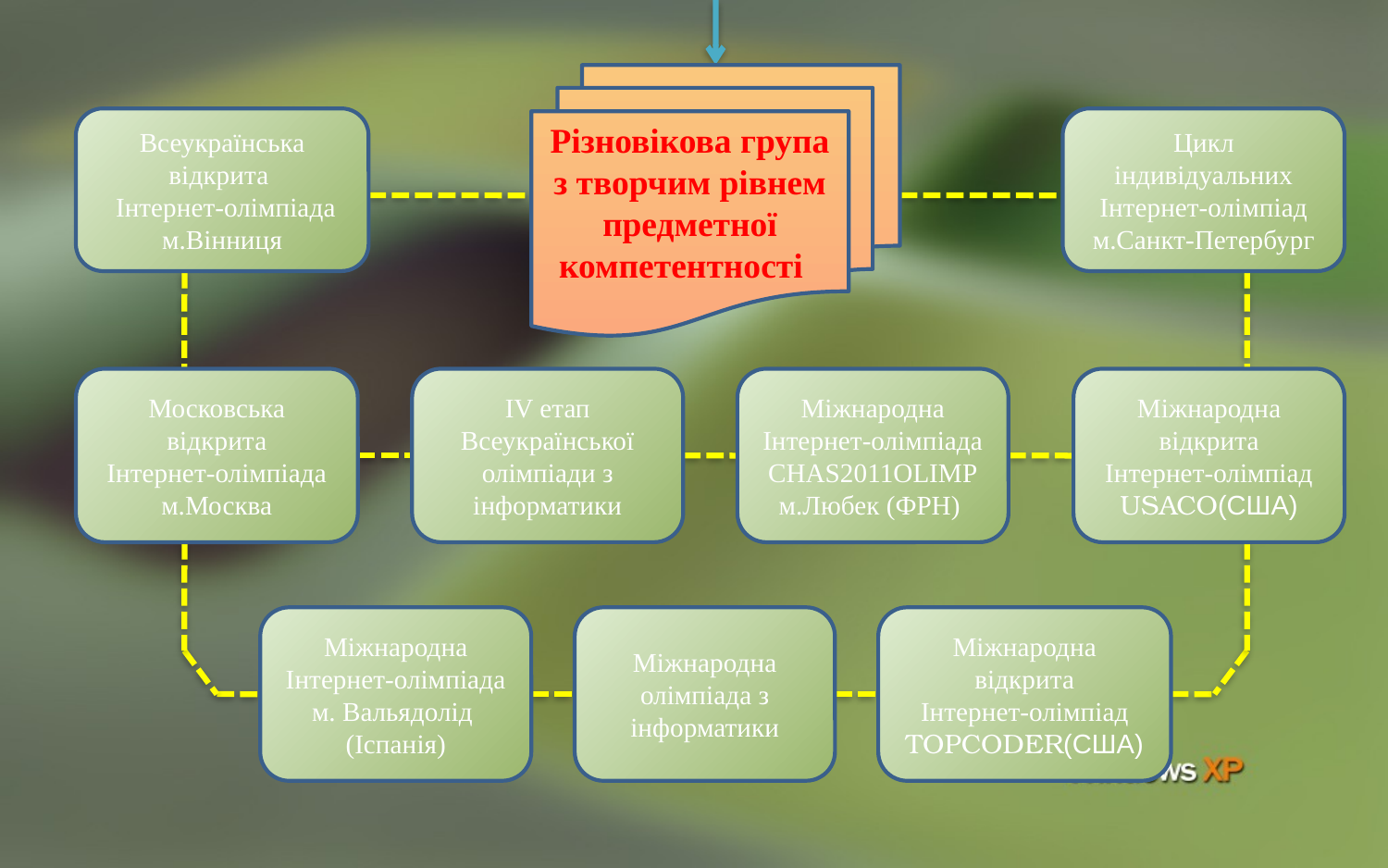

Різновікова група з творчим рівнем предметної компетентності
Всеукраїнська відкрита
 Інтернет-олімпіада
м.Вінниця
Цикл індивідуальних
Інтернет-олімпіад
м.Санкт-Петербург
Московська відкрита
Інтернет-олімпіада
м.Москва
IV етап Всеукраїнської олімпіади з інформатики
Міжнародна
Інтернет-олімпіада
CHAS2011OLIMP
м.Любек (ФРН)
Міжнародна відкрита
Інтернет-олімпіад
USACO(США)
Міжнародна
Інтернет-олімпіада
м. Вальядолід  (Іспанія)
Міжнародна олімпіада з інформатики
Міжнародна відкрита
Інтернет-олімпіад
TOPCODER(США)